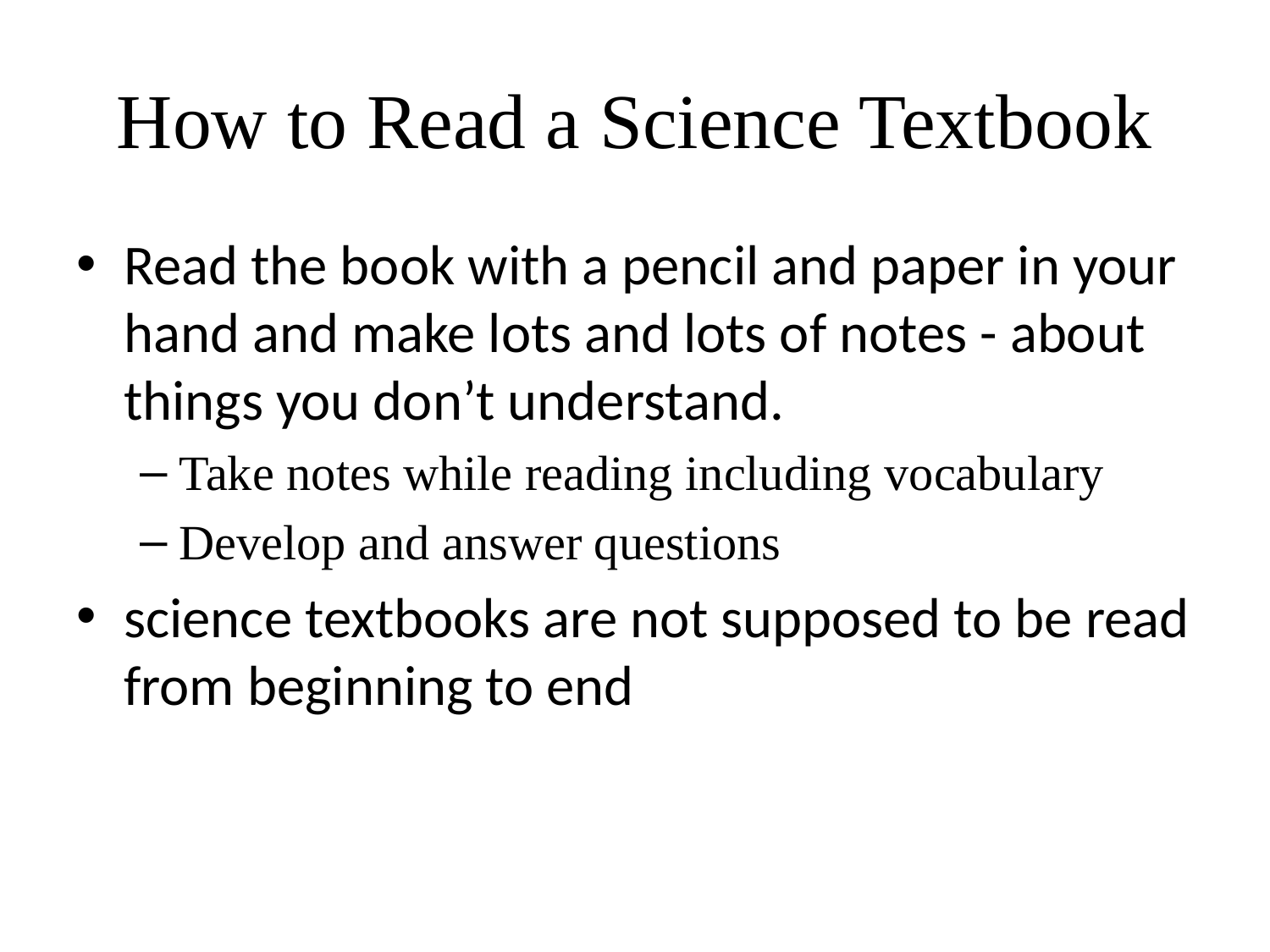

# How to Read a Science Textbook
Read the book with a pencil and paper in your hand and make lots and lots of notes - about things you don’t understand.
Take notes while reading including vocabulary
Develop and answer questions
science textbooks are not supposed to be read from beginning to end